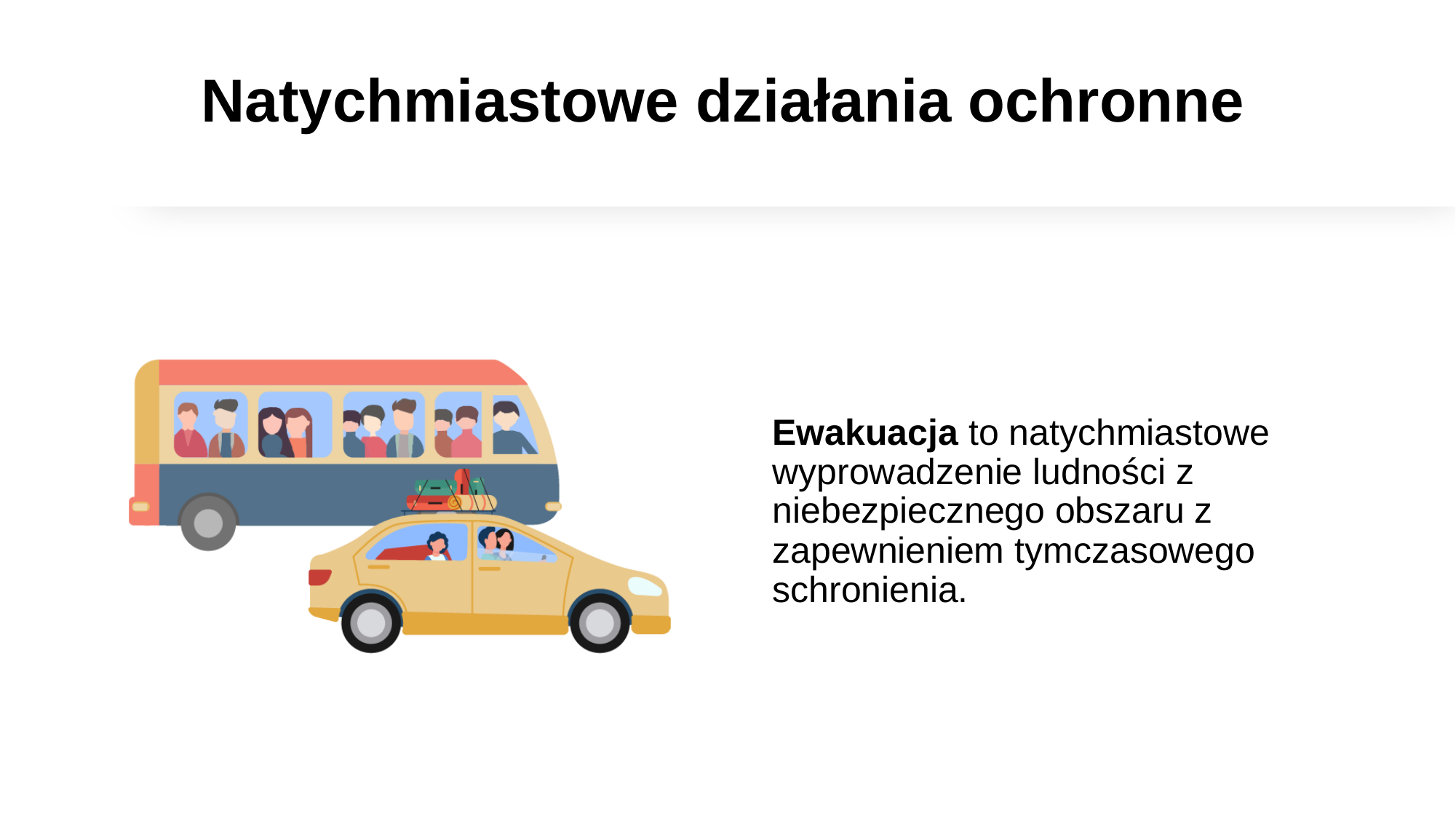

# Natychmiastowe działania ochronne
Ewakuacja to natychmiastowe wyprowadzenie ludności z niebezpiecznego obszaru z zapewnieniem tymczasowego schronienia.